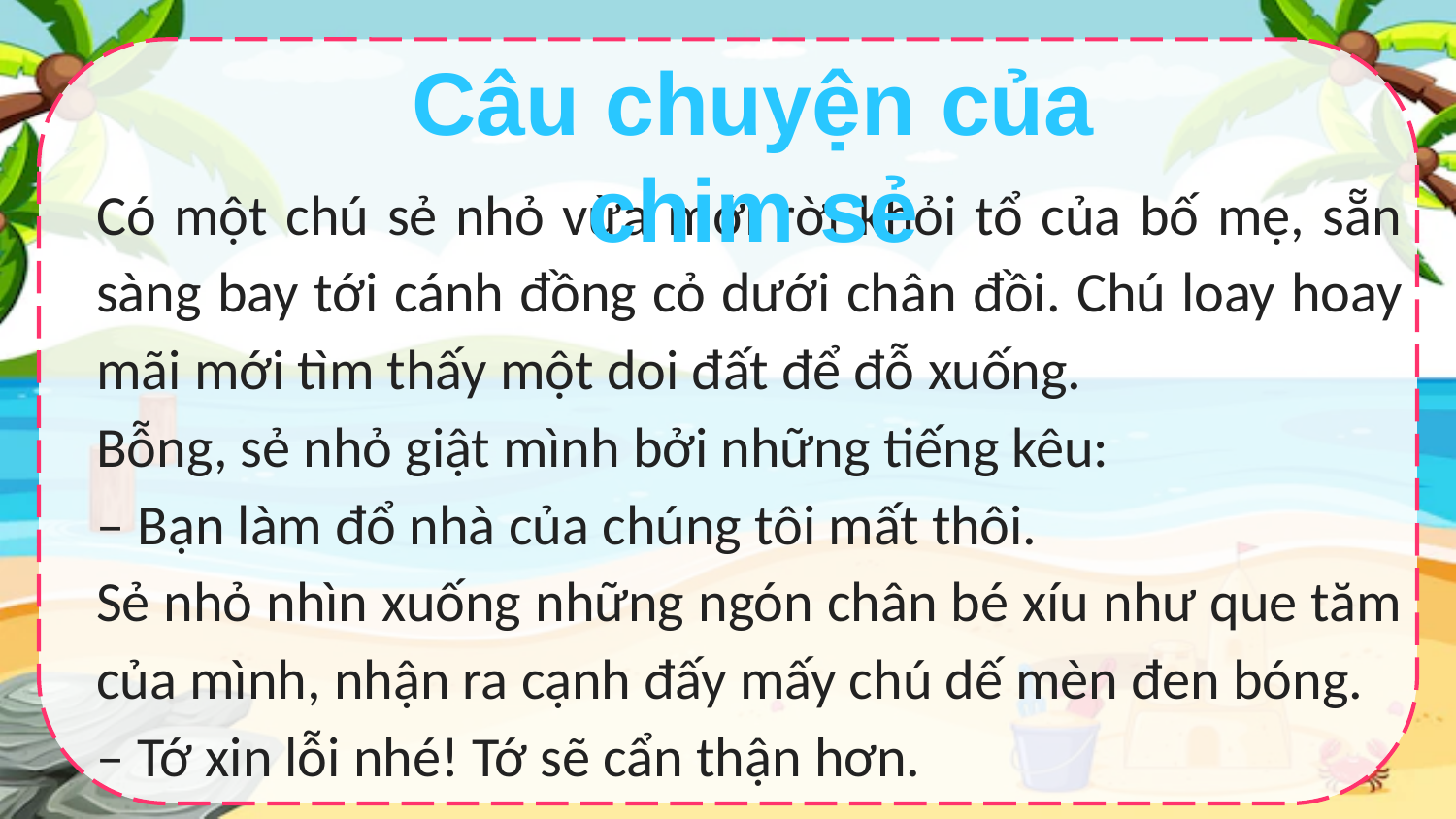

Câu chuyện của chim sẻ
Có một chú sẻ nhỏ vừa mới rời khỏi tổ của bố mẹ, sẵn sàng bay tới cánh đồng cỏ dưới chân đồi. Chú loay hoay mãi mới tìm thấy một doi đất để đỗ xuống.
Bỗng, sẻ nhỏ giật mình bởi những tiếng kêu:
– Bạn làm đổ nhà của chúng tôi mất thôi.
Sẻ nhỏ nhìn xuống những ngón chân bé xíu như que tăm của mình, nhận ra cạnh đấy mấy chú dế mèn đen bóng.
– Tớ xin lỗi nhé! Tớ sẽ cẩn thận hơn.